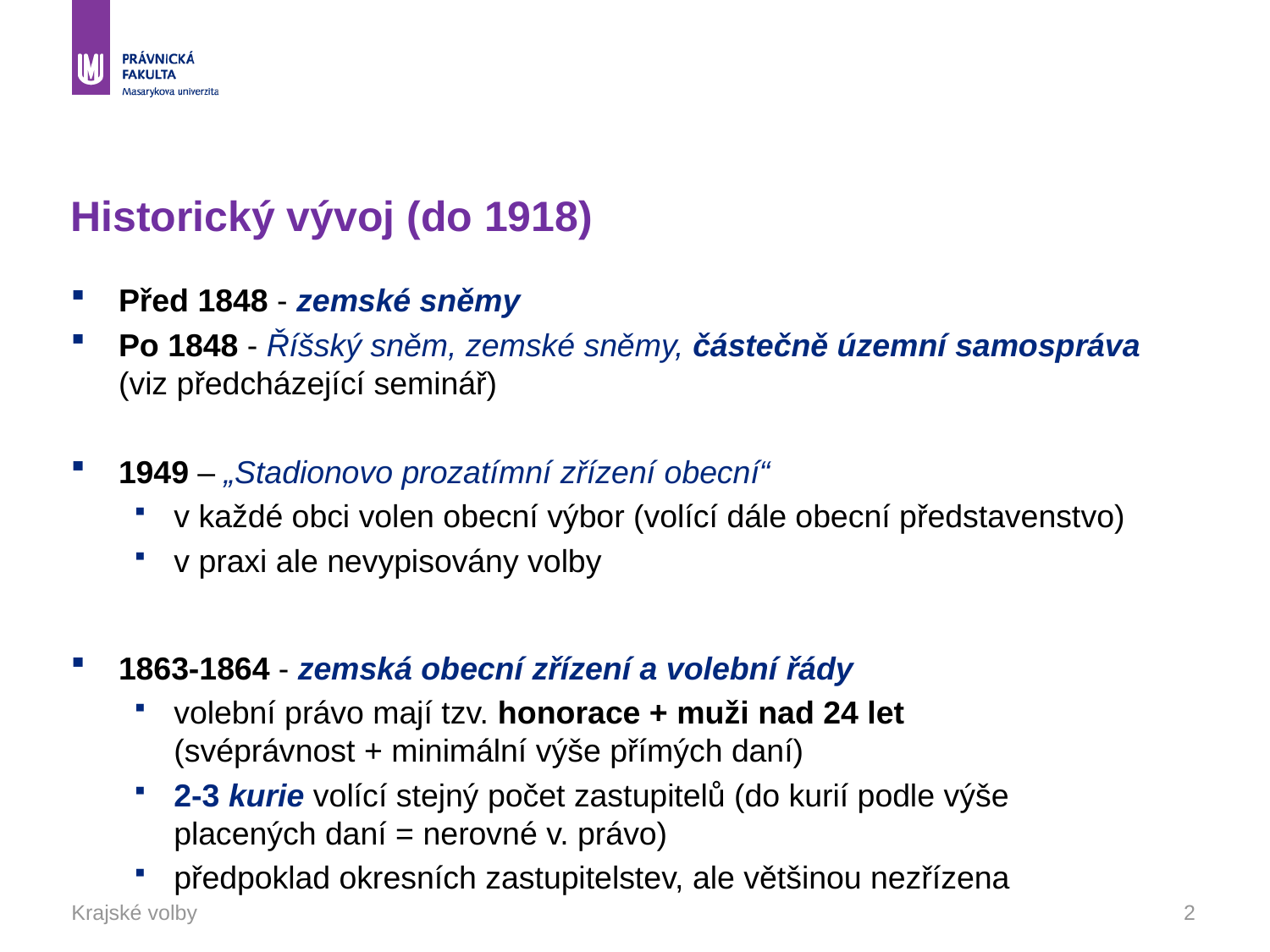

# Historický vývoj (do 1918)
Před 1848 - zemské sněmy
Po 1848 - Říšský sněm, zemské sněmy, částečně územní samospráva (viz předcházející seminář)

1949 – „Stadionovo prozatímní zřízení obecní“
v každé obci volen obecní výbor (volící dále obecní představenstvo)
v praxi ale nevypisovány volby

1863-1864 - zemská obecní zřízení a volební řády
volební právo mají tzv. honorace + muži nad 24 let                        (svéprávnost + minimální výše přímých daní)
2-3 kurie volící stejný počet zastupitelů (do kurií podle výše     placených daní = nerovné v. právo)
předpoklad okresních zastupitelstev, ale většinou nezřízena
Krajské volby
2